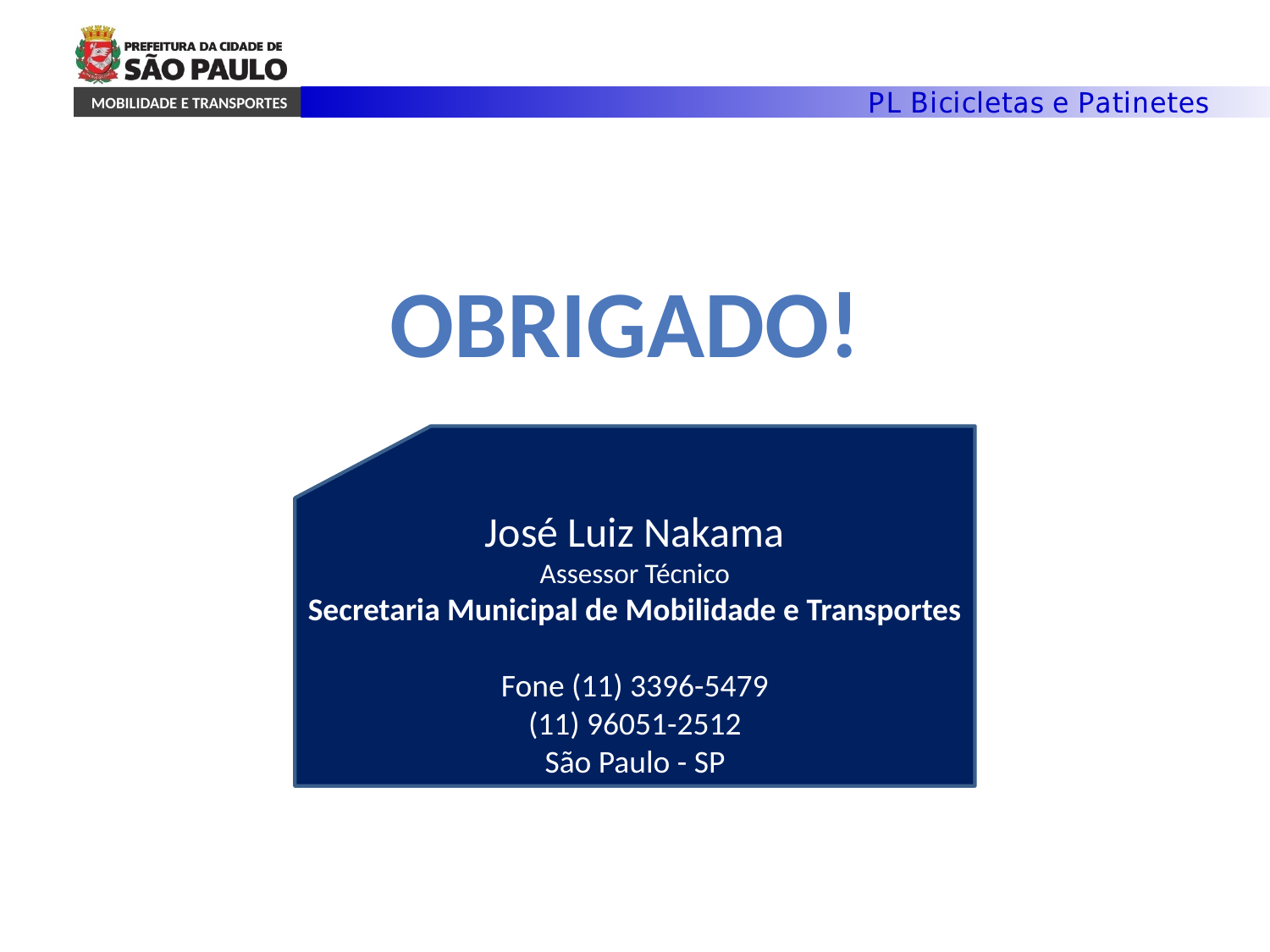

Obrigado!
José Luiz Nakama
Assessor Técnico
Secretaria Municipal de Mobilidade e Transportes

Fone (11) 3396-5479
(11) 96051-2512
São Paulo - SP